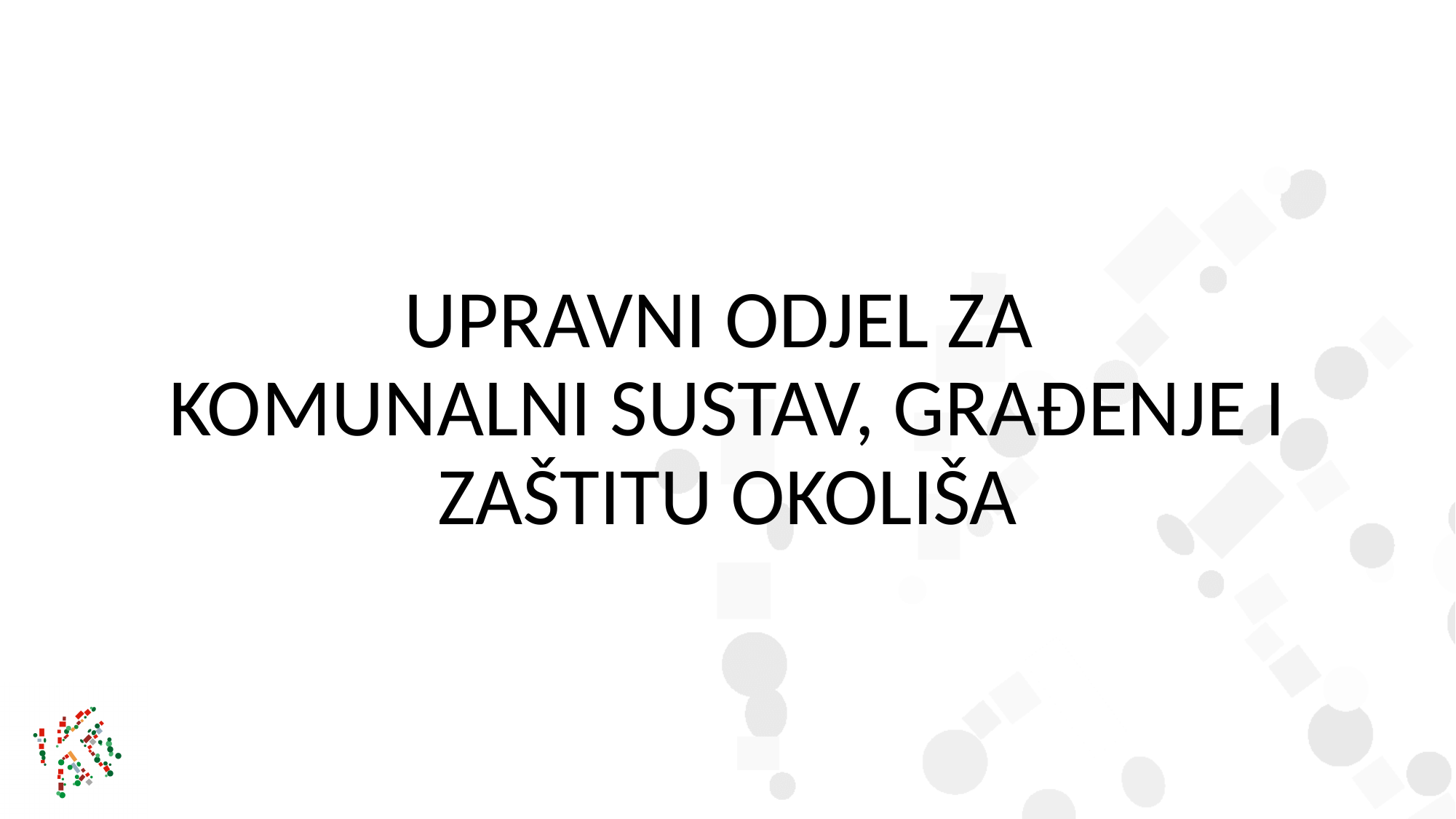

# UPRAVNI ODJEL ZA KOMUNALNI SUSTAV, GRAĐENJE I ZAŠTITU OKOLIŠA